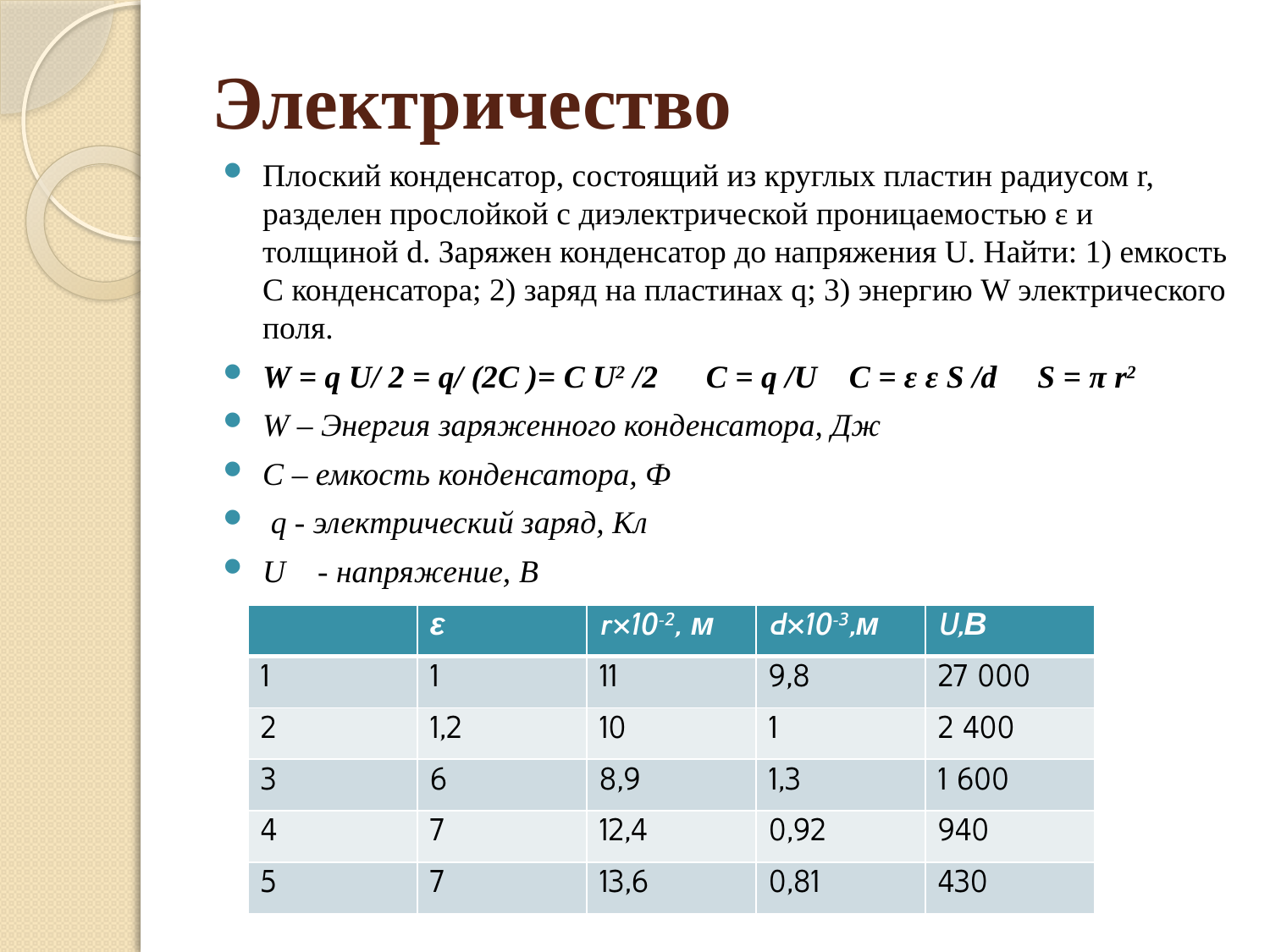

# Электричество
Плоский конденсатор, состоящий из круглых пластин радиусом r, разделен прослойкой с диэлектрической проницаемостью ε и толщиной d. Заряжен конденсатор до напряжения U. Найти: 1) емкость С конденсатора; 2) заряд на пластинах q; 3) энергию W электрического поля.
W = q U/ 2 = q/ (2C )= C U2 /2      C = q /U    C = ε ε S /d     S = π r2
W – Энергия заряженного конденсатора, Дж
C – емкость конденсатора, Ф
 q - электрический заряд, Кл
U    - напряжение, В

|  | ε | r×10-2, м | d×10-3,м | U,В |
| --- | --- | --- | --- | --- |
| 1 | 1 | 11 | 9,8 | 27 000 |
| 2 | 1,2 | 10 | 1 | 2 400 |
| 3 | 6 | 8,9 | 1,3 | 1 600 |
| 4 | 7 | 12,4 | 0,92 | 940 |
| 5 | 7 | 13,6 | 0,81 | 430 |